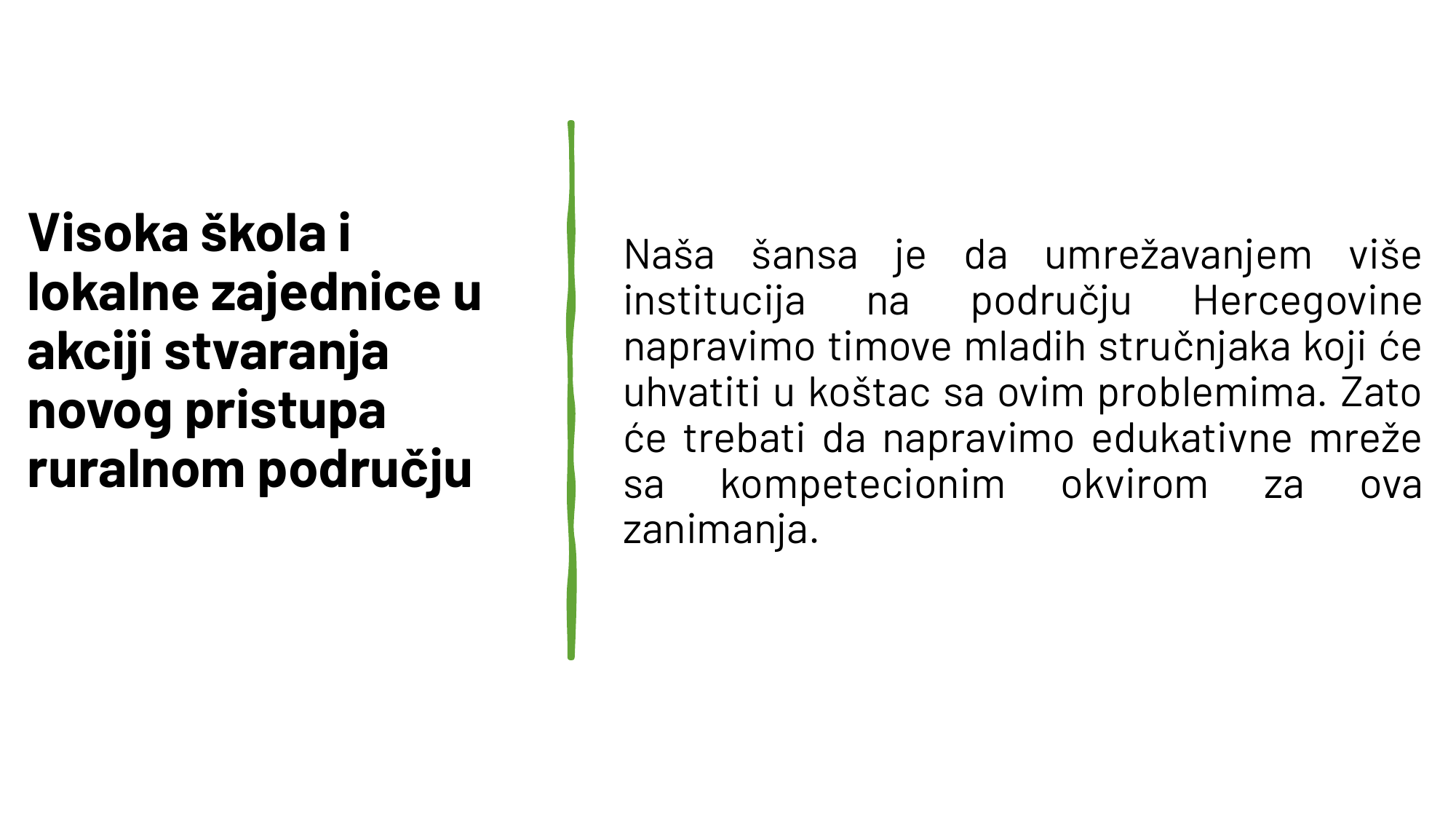

# Visoka škola i lokalne zajednice u akciji stvaranja novog pristupa ruralnom području

Naša šansa je da umrežavanjem više institucija na području Hercegovine napravimo timove mladih stručnjaka koji će uhvatiti u koštac sa ovim problemima. Zato će trebati da napravimo edukativne mreže sa kompetecionim okvirom za ova zanimanja.

22